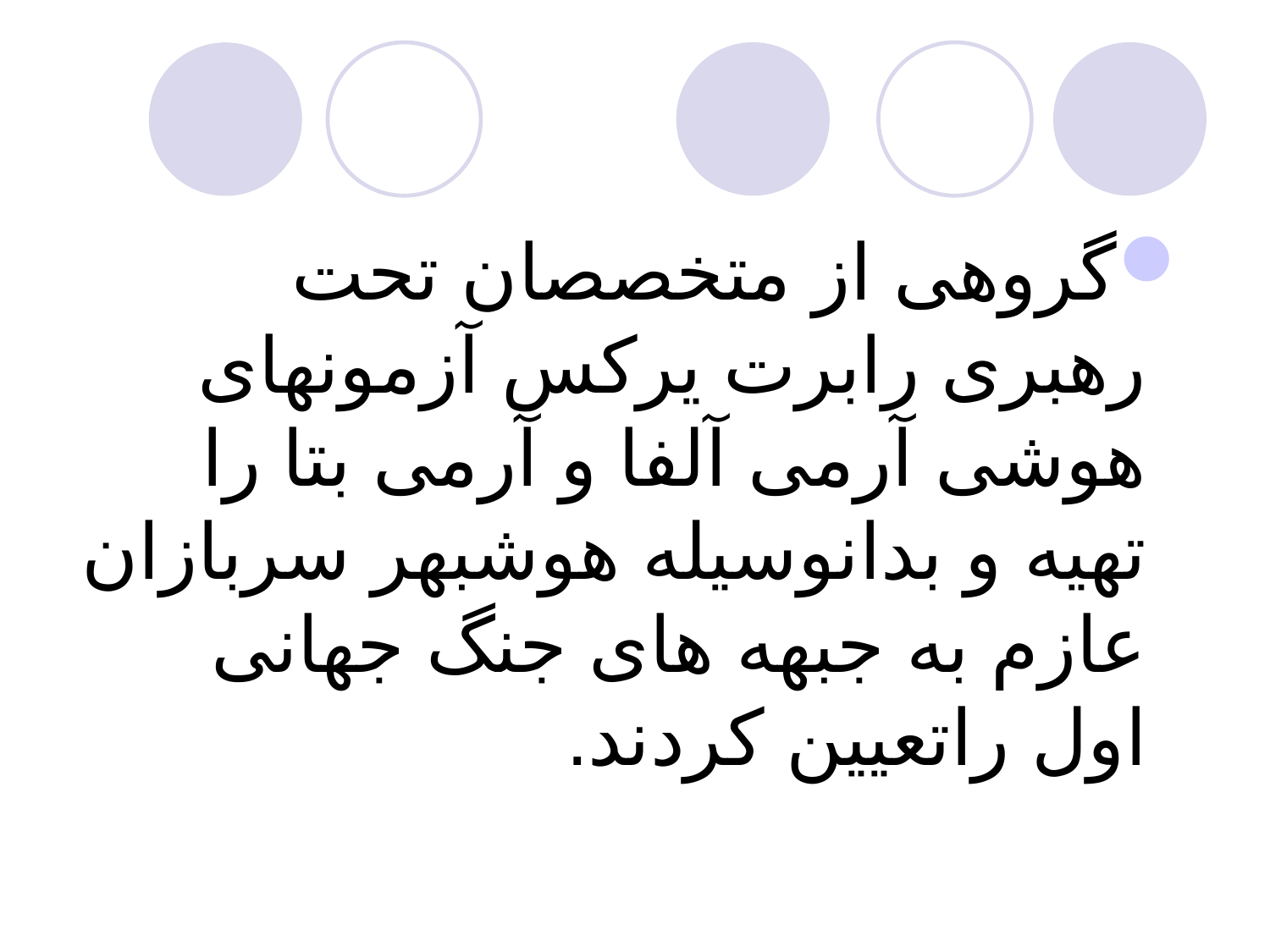

گروهی از متخصصان تحت رهبری رابرت یرکس آزمونهای هوشی آرمی آلفا و آرمی بتا را تهیه و بدانوسیله هوشبهر سربازان عازم به جبهه های جنگ جهانی اول راتعیین کردند.